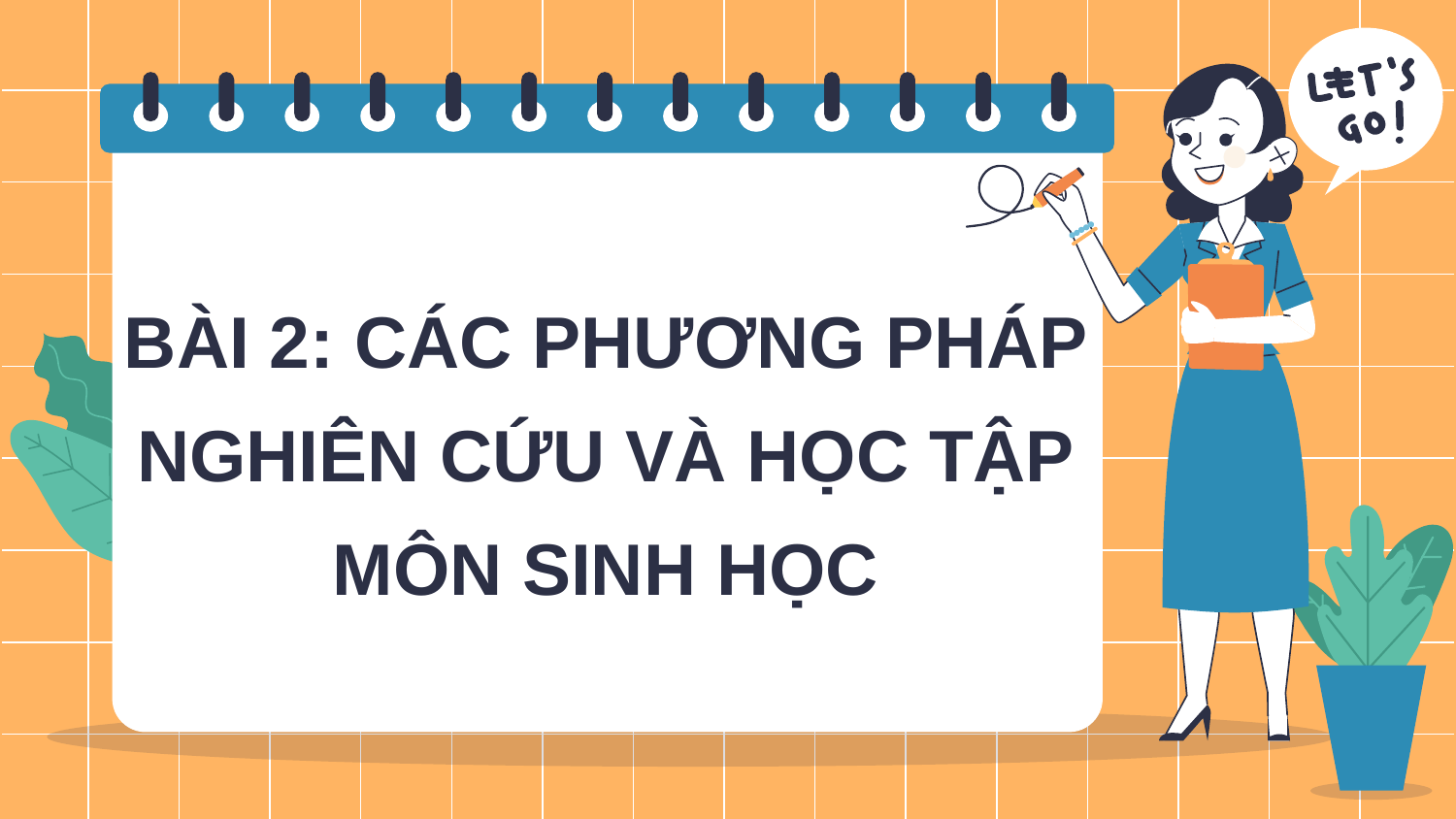

BÀI 2: CÁC PHƯƠNG PHÁP NGHIÊN CỨU VÀ HỌC TẬP MÔN SINH HỌC